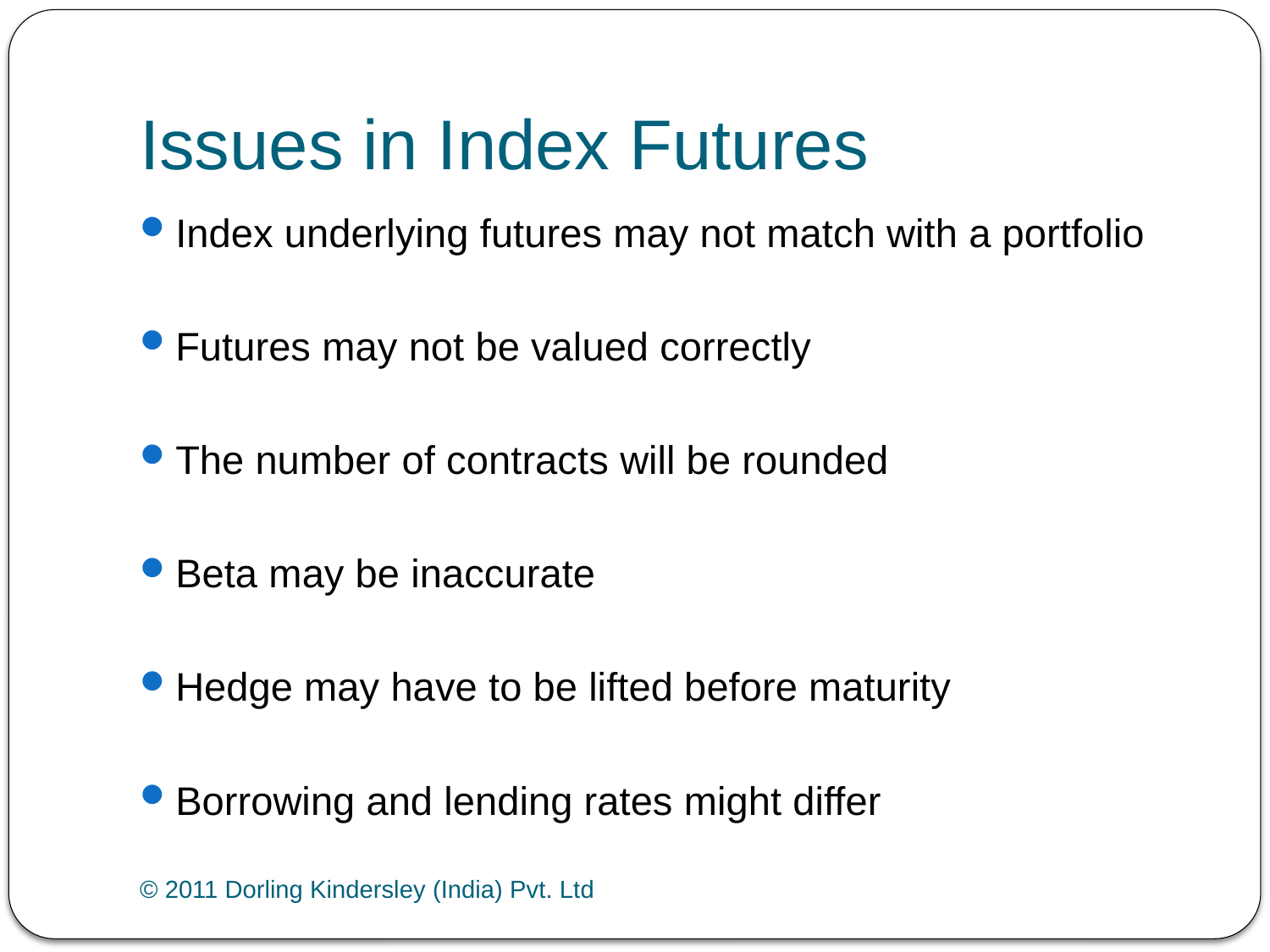

# Issues in Index Futures
Index underlying futures may not match with a portfolio

Futures may not be valued correctly

The number of contracts will be rounded

Beta may be inaccurate

Hedge may have to be lifted before maturity

Borrowing and lending rates might differ
© 2011 Dorling Kindersley (India) Pvt. Ltd